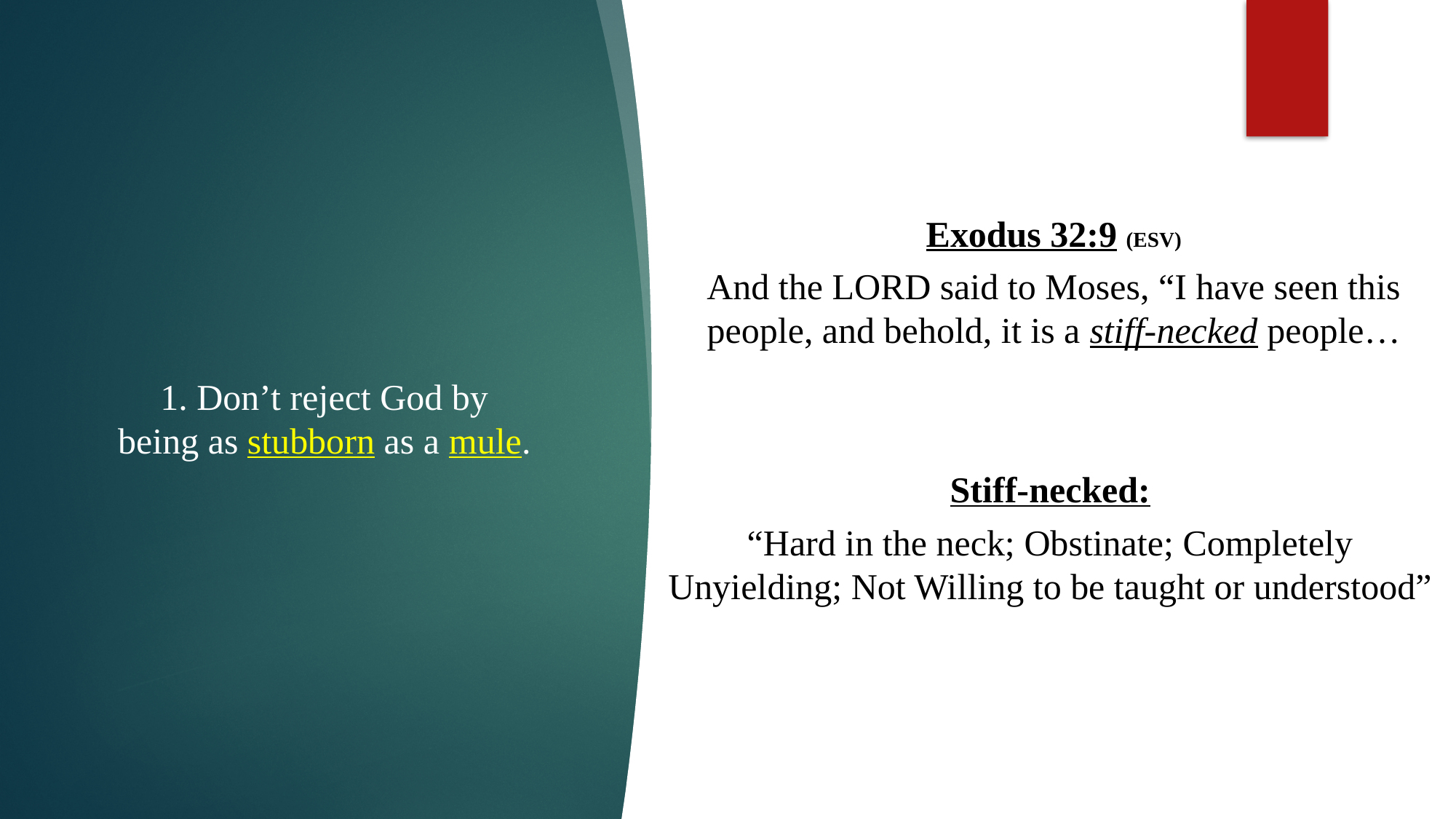

Exodus 32:9 (ESV)
And the LORD said to Moses, “I have seen this people, and behold, it is a stiff-necked people…
1. Don’t reject God by
being as stubborn as a mule.
Stiff-necked:
“Hard in the neck; Obstinate; Completely Unyielding; Not Willing to be taught or understood”